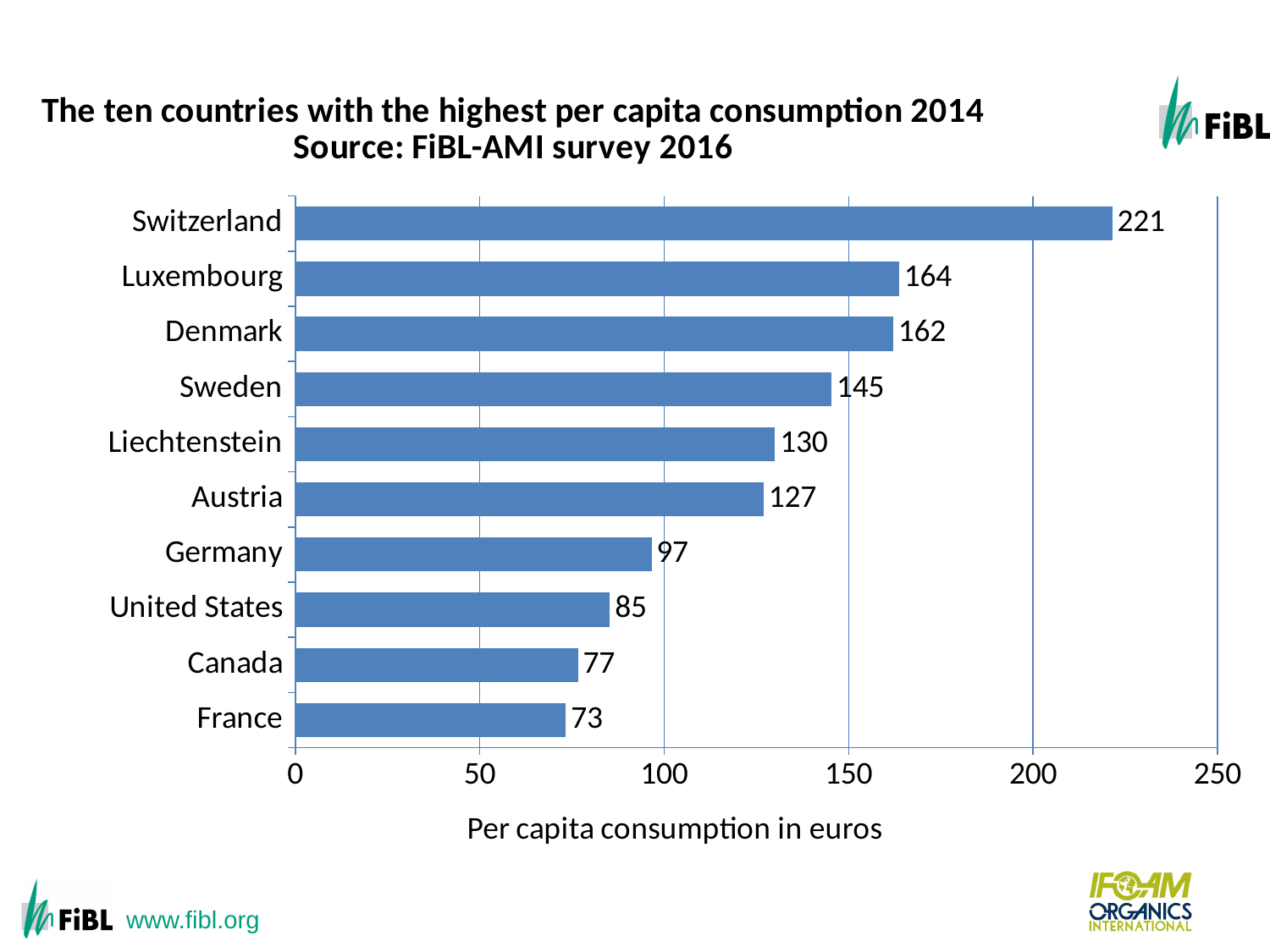

The ten countries with the largest per capita consumption for 2012

### Chart: The ten countries with the highest per capita consumption 2014
Source: FiBL-AMI survey 2016

| Category | Euros |
|---|---|
| France | 73.36458604 |
| Canada | 76.64426479 |
| United States | 85.29070565 |
| Germany | 96.6 |
| Austria | 127.0 |
| Liechtenstein | 130.057441 |
| Sweden | 145.3726301 |
| Denmark | 162.0689379 |
| Luxembourg | 163.7316257 |
| Switzerland | 221.4720896 |